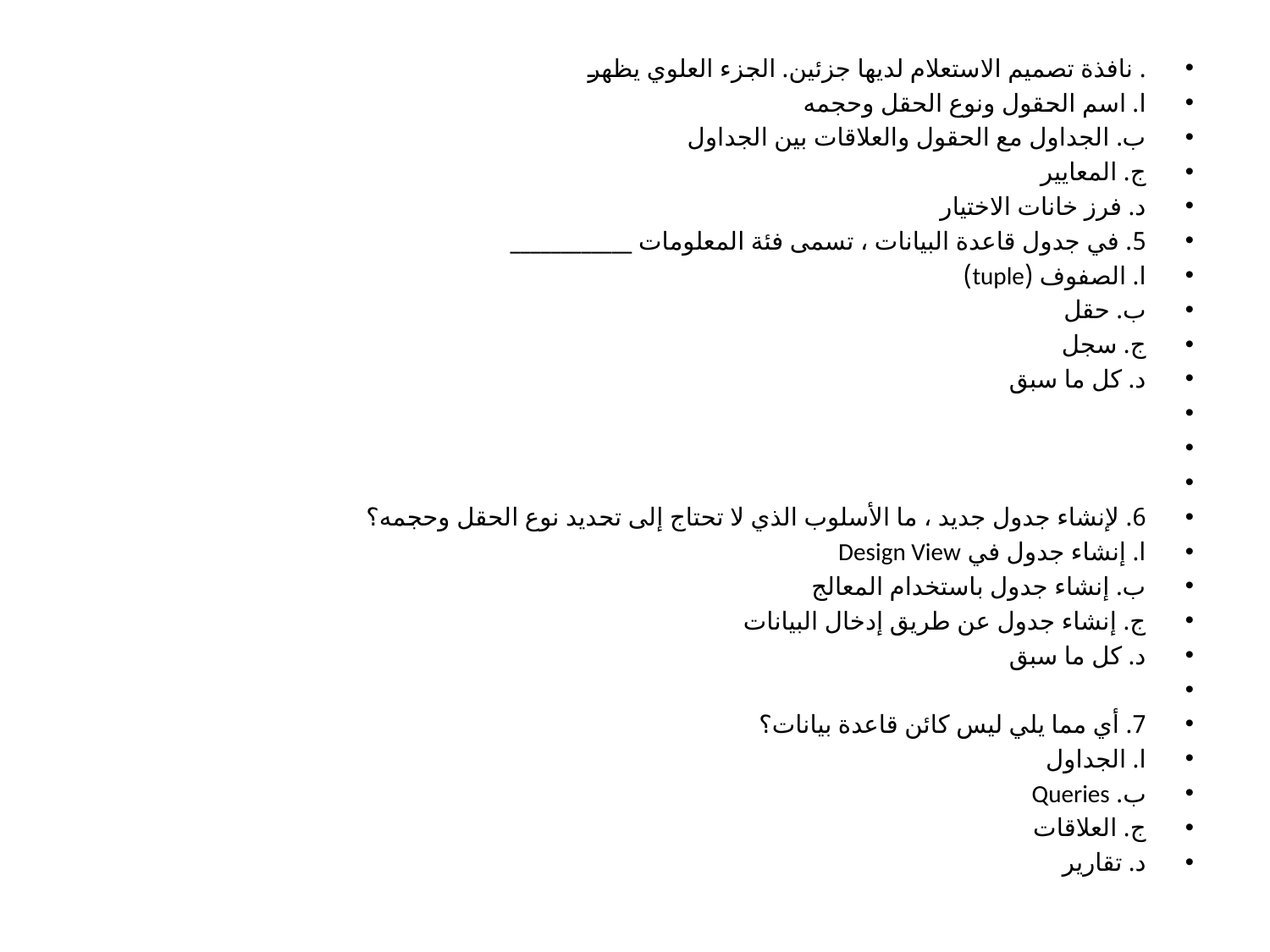

#
. نافذة تصميم الاستعلام لديها جزئين. الجزء العلوي يظهر
ا. اسم الحقول ونوع الحقل وحجمه
ب. الجداول مع الحقول والعلاقات بين الجداول
ج. المعايير
د. فرز خانات الاختيار
5. في جدول قاعدة البيانات ، تسمى فئة المعلومات ____________
ا. الصفوف (tuple)
ب. حقل
ج. سجل
د. كل ما سبق

6. لإنشاء جدول جديد ، ما الأسلوب الذي لا تحتاج إلى تحديد نوع الحقل وحجمه؟
ا. إنشاء جدول في Design View
ب. إنشاء جدول باستخدام المعالج
ج. إنشاء جدول عن طريق إدخال البيانات
د. كل ما سبق

7. أي مما يلي ليس كائن قاعدة بيانات؟
ا. الجداول
ب. Queries
ج. العلاقات
د. تقارير